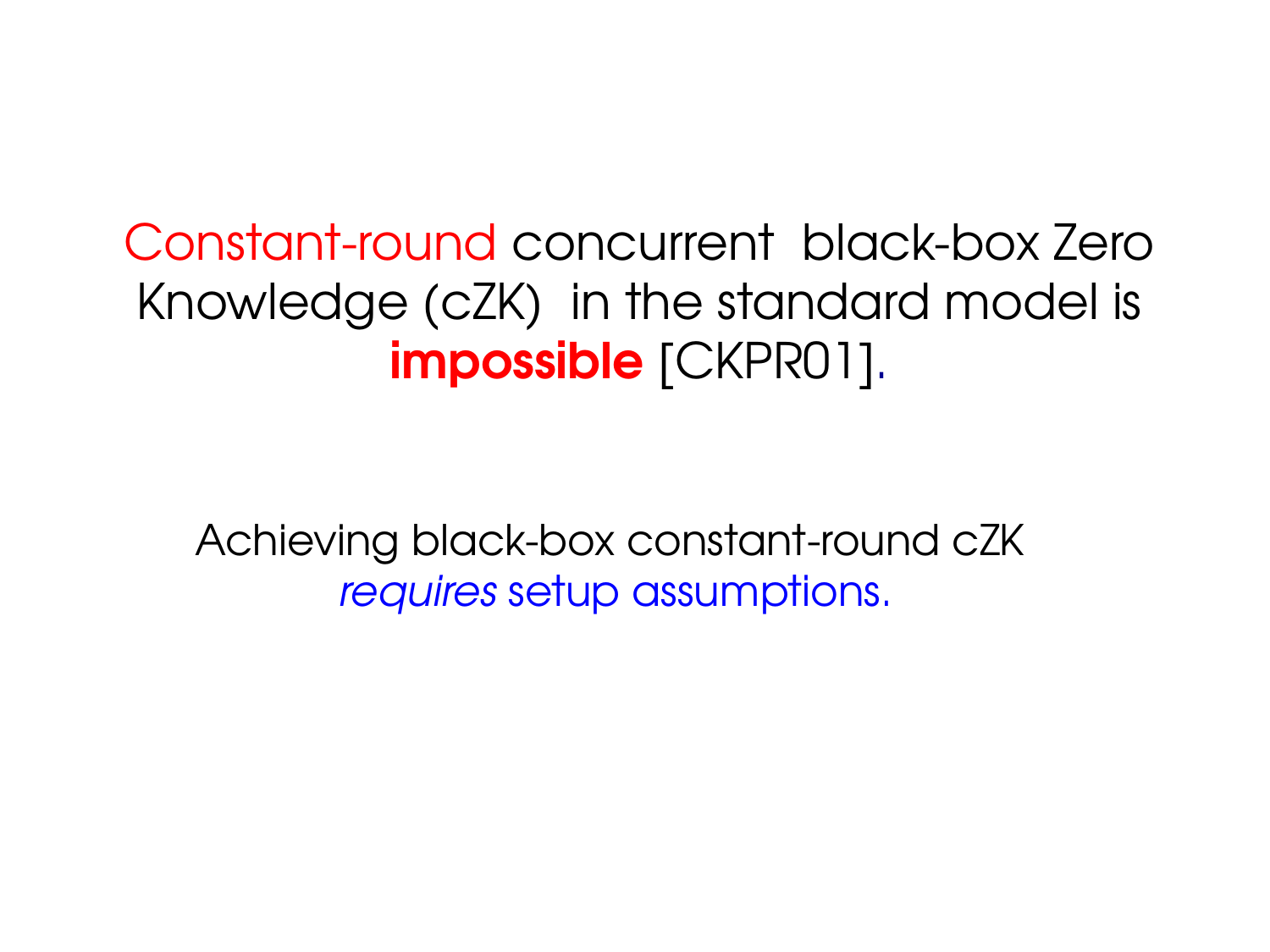

Constant-round concurrent  black-box Zero Knowledge (cZK)  in the standard model is impossible [CKPR01].
Achieving black-box constant-round cZK
 requires setup assumptions.